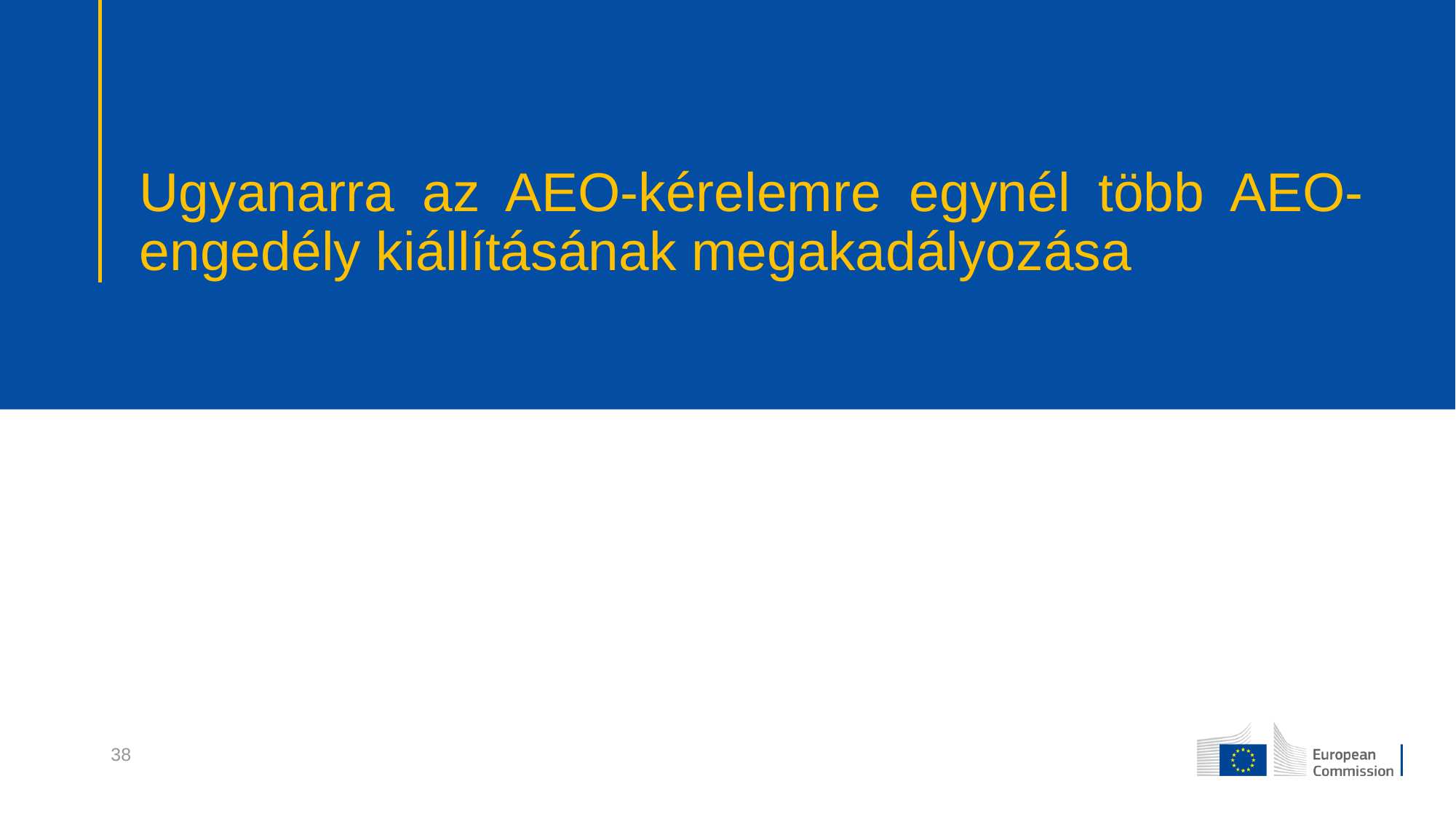

# Ugyanarra az AEO-kérelemre egynél több AEO-engedély kiállításának megakadályozása
38